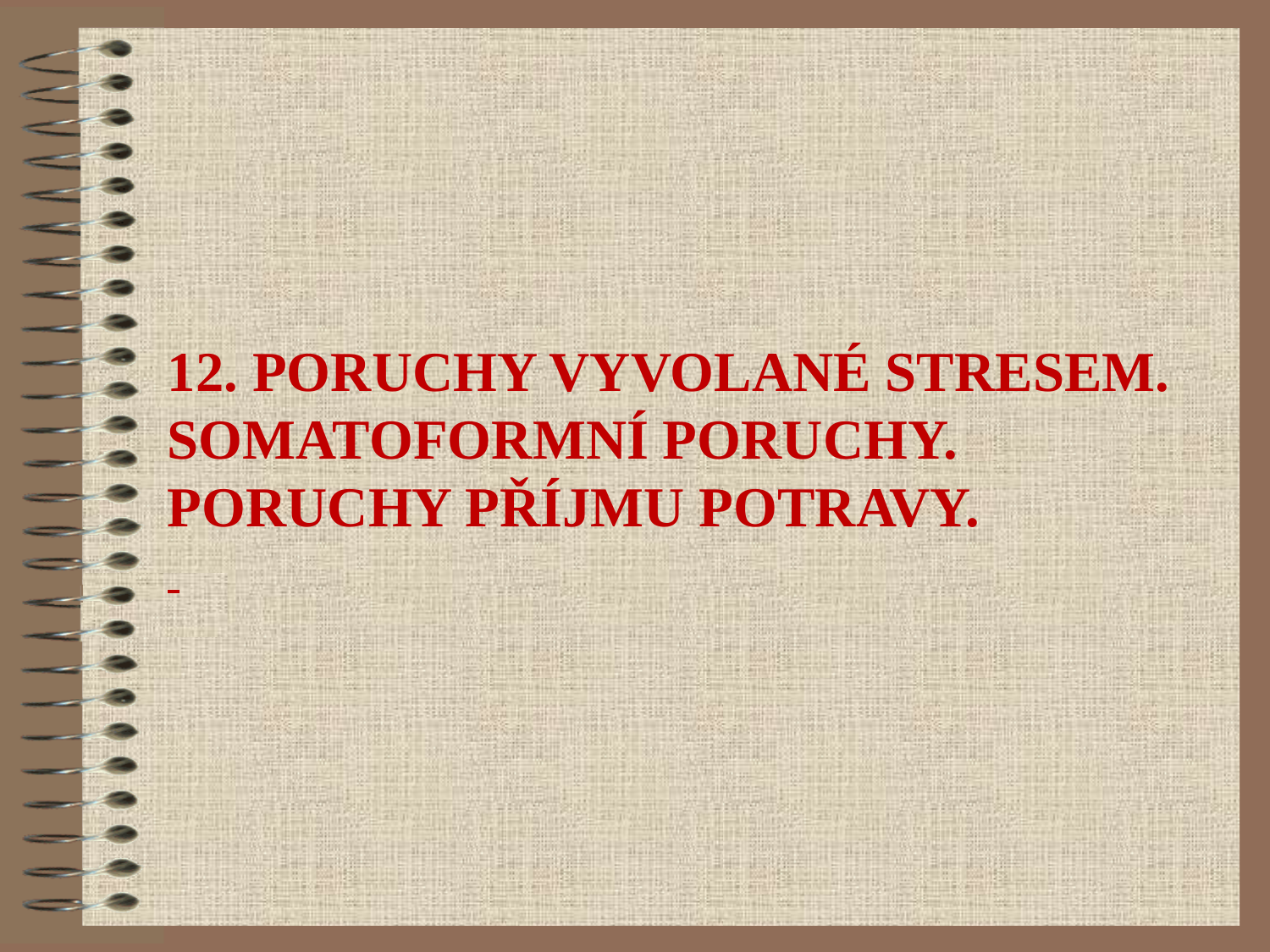

12. PORUCHY VYVOLANÉ STRESEM. SOMATOFORMNÍ PORUCHY. PORUCHY PŘÍJMU POTRAVY.

#